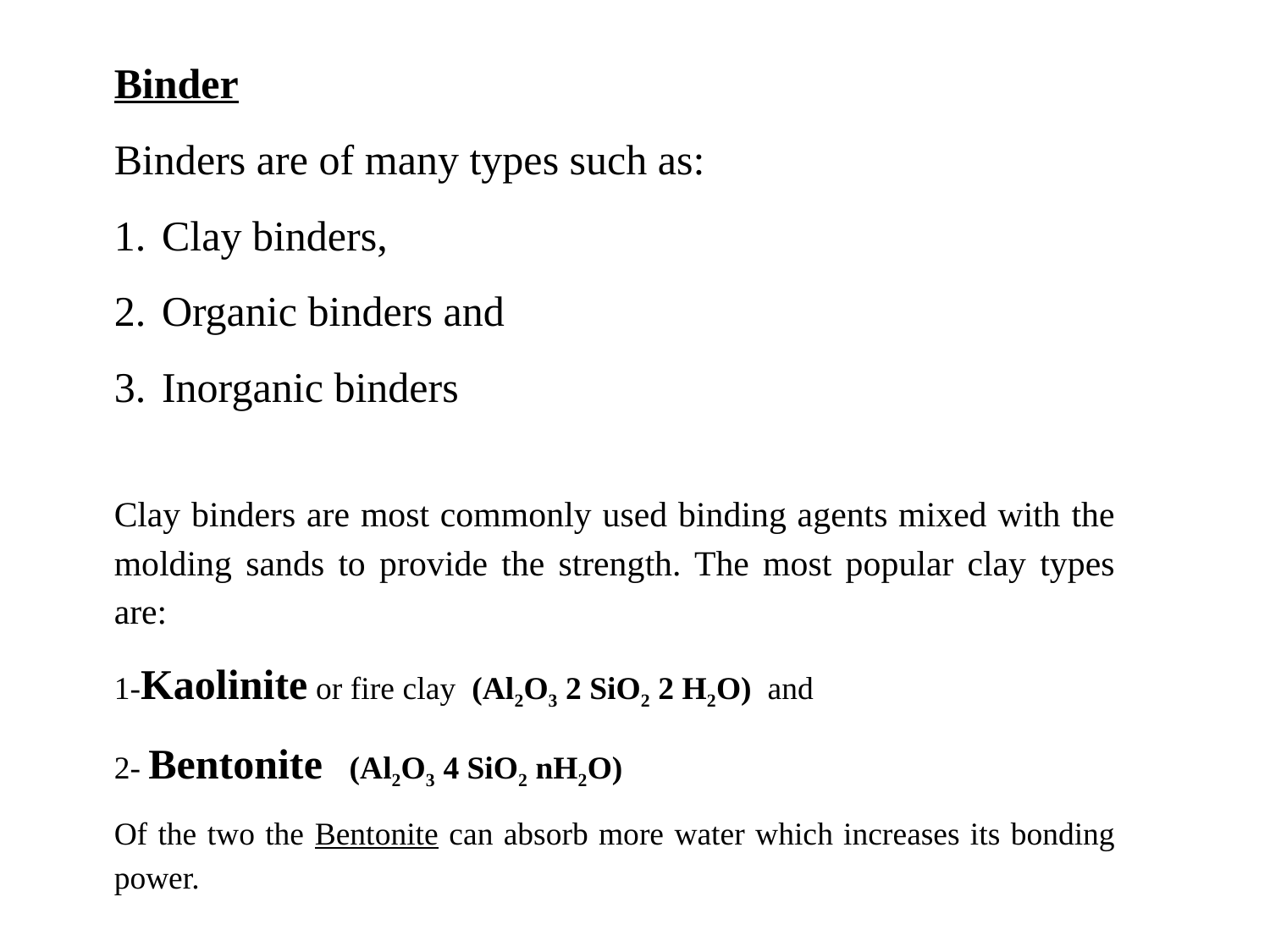

Binder
Binders are of many types such as:
Clay binders,
Organic binders and
Inorganic binders

Clay binders are most commonly used binding agents mixed with the molding sands to provide the strength. The most popular clay types are:
1-Kaolinite or fire clay  (Al2O3 2 SiO2 2 H2O)  and
2- Bentonite   (Al2O3 4 SiO2 nH2O)
Of the two the Bentonite can absorb more water which increases its bonding power.